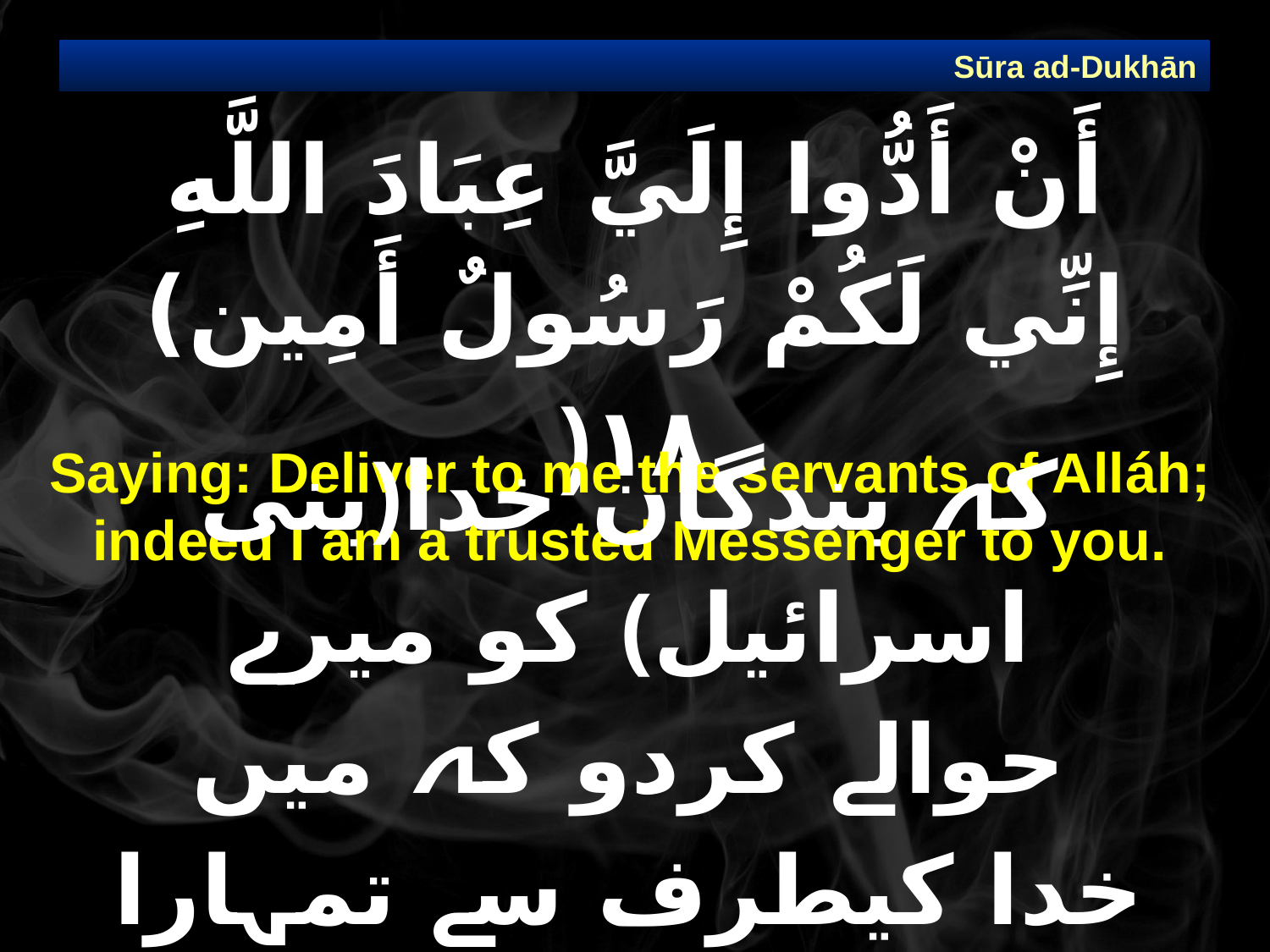

Sūra ad-Dukhān
# أَنْ أَدُّوا إِلَيَّ عِبَادَ اللَّهِ إِنِّي لَكُمْ رَسُولٌ أَمِين) ١٨(
Saying: Deliver to me the servants of Alláh; indeed I am a trusted Messenger to you.
کہ بندگان خدا﴿بنی اسرائیل﴾ کو میرے حوالے کردو کہ میں خدا کیطرف سے تمہارا امانتدار پیغمبر ہوں